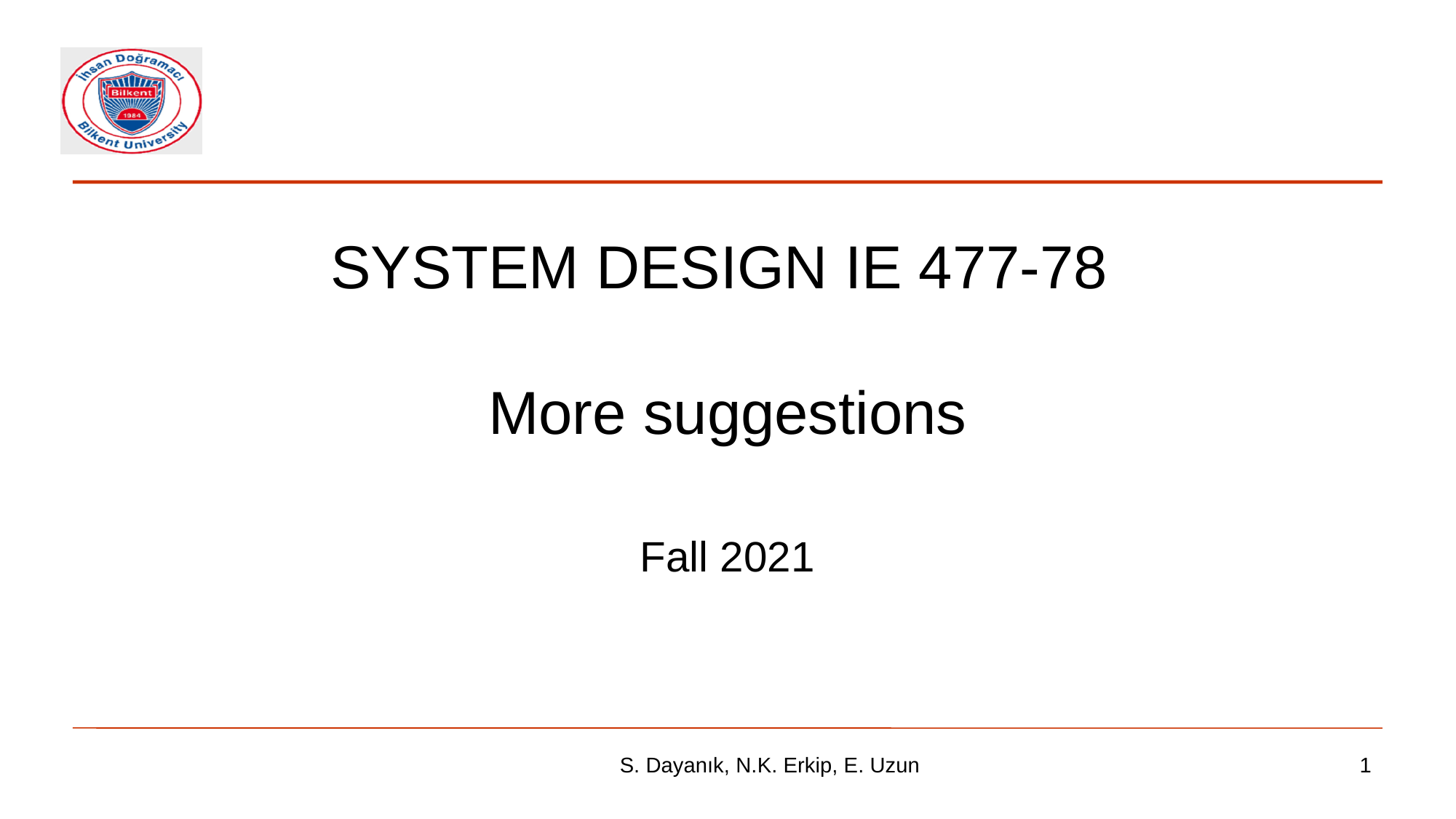

# SYSTEM DESIGN IE 477-78 More suggestions

Fall 2021
S. Dayanık, N.K. Erkip, E. Uzun
1